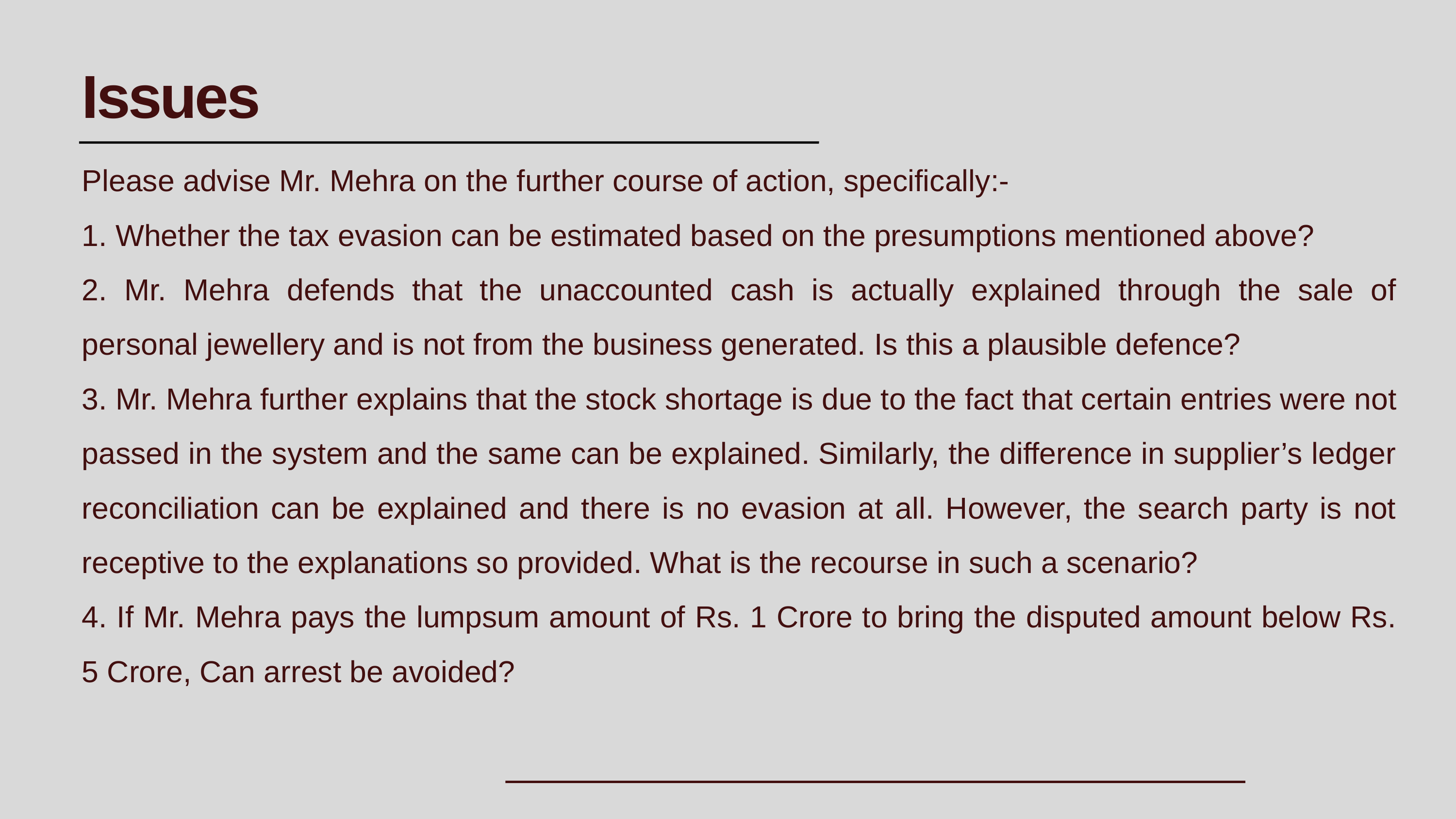

Issues

Please advise Mr. Mehra on the further course of action, specifically:-
1. Whether the tax evasion can be estimated based on the presumptions mentioned above?
2. Mr. Mehra defends that the unaccounted cash is actually explained through the sale of personal jewellery and is not from the business generated. Is this a plausible defence?
3. Mr. Mehra further explains that the stock shortage is due to the fact that certain entries were not passed in the system and the same can be explained. Similarly, the difference in supplier’s ledger reconciliation can be explained and there is no evasion at all. However, the search party is not receptive to the explanations so provided. What is the recourse in such a scenario?
4. If Mr. Mehra pays the lumpsum amount of Rs. 1 Crore to bring the disputed amount below Rs. 5 Crore, Can arrest be avoided?